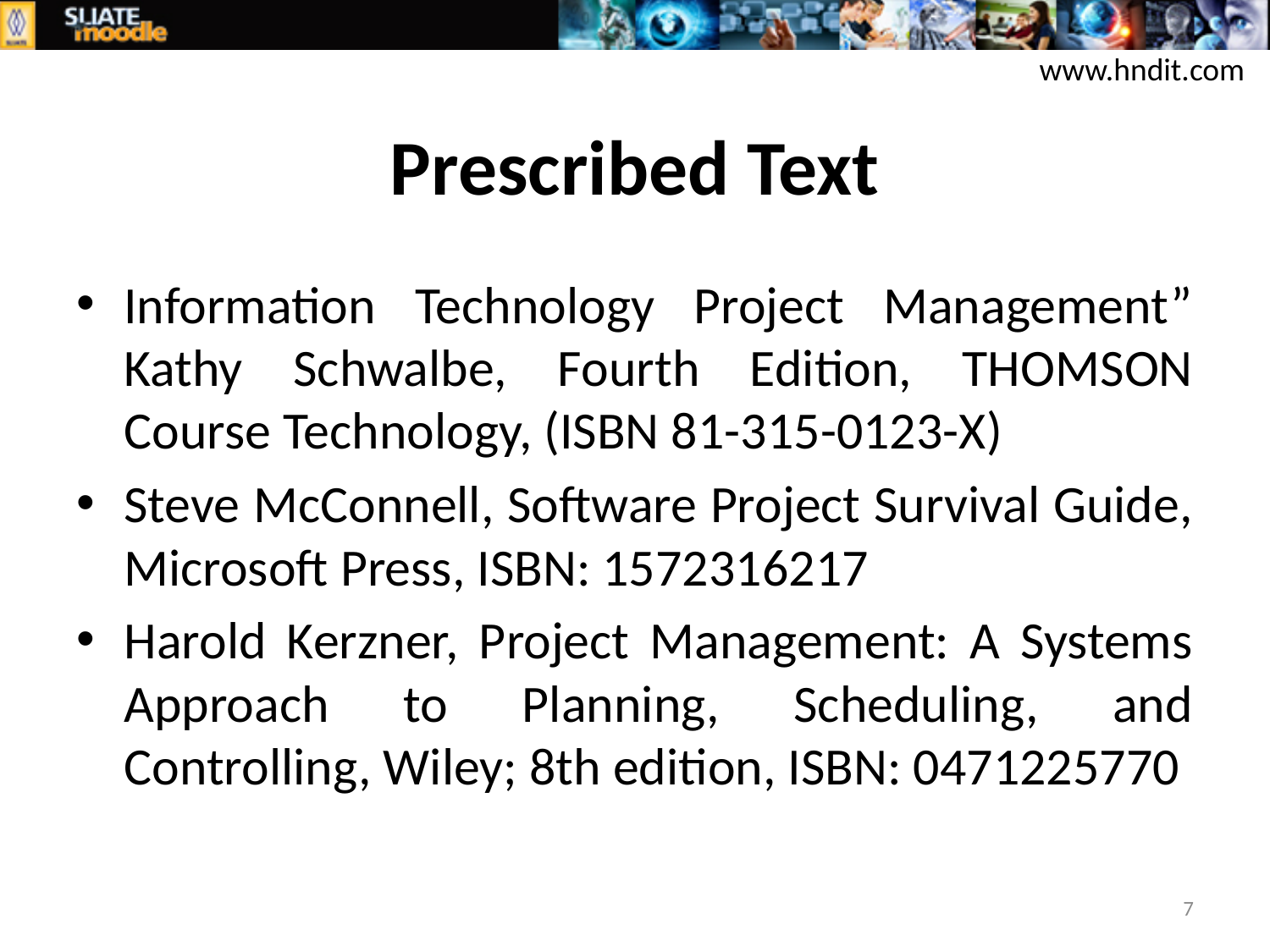

www.hndit.com
# Prescribed Text
Information Technology Project Management” Kathy Schwalbe, Fourth Edition, THOMSON Course Technology, (ISBN 81-315-0123-X)
Steve McConnell, Software Project Survival Guide, Microsoft Press, ISBN: 1572316217
Harold Kerzner, Project Management: A Systems Approach to Planning, Scheduling, and Controlling, Wiley; 8th edition, ISBN: 0471225770

7